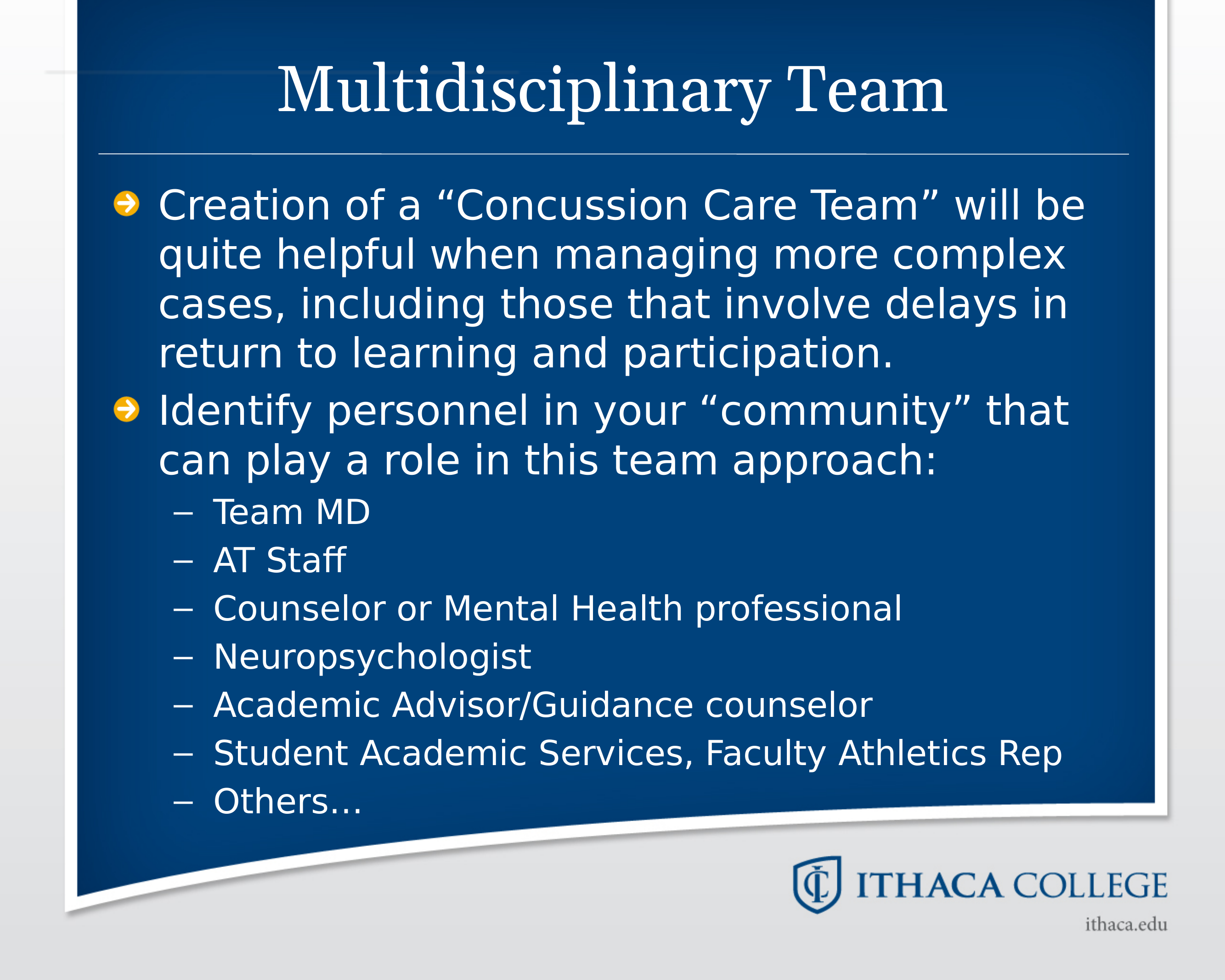

# Multidisciplinary Team
Creation of a “Concussion Care Team” will be quite helpful when managing more complex cases, including those that involve delays in return to learning and participation.
Identify personnel in your “community” that can play a role in this team approach:
Team MD
AT Staff
Counselor or Mental Health professional
Neuropsychologist
Academic Advisor/Guidance counselor
Student Academic Services, Faculty Athletics Rep
Others…